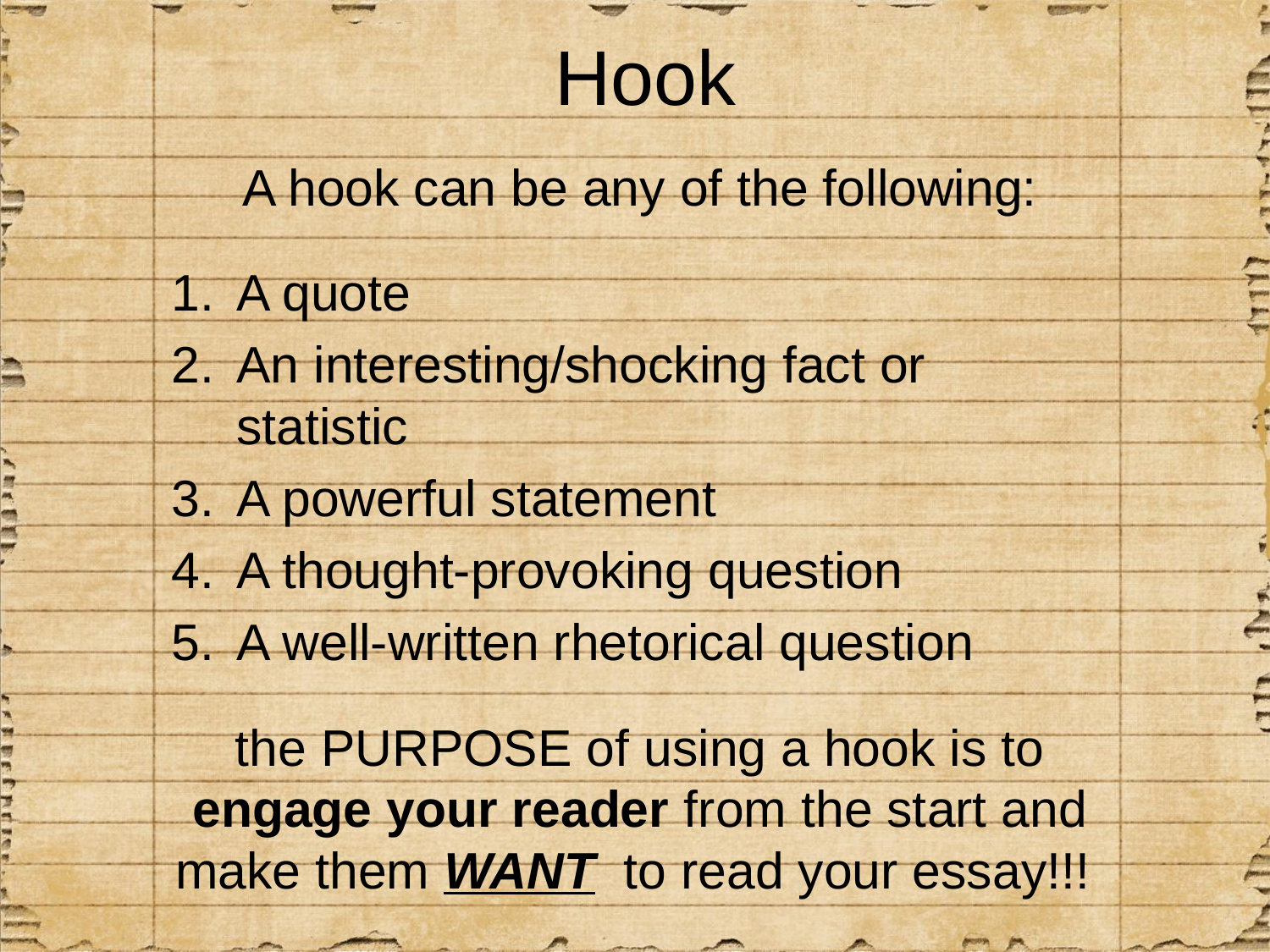

# Hook
A hook can be any of the following:

A quote
An interesting/shocking fact or statistic
A powerful statement
A thought-provoking question
A well-written rhetorical question

the PURPOSE of using a hook is to engage your reader from the start and make them WANT  to read your essay!!!